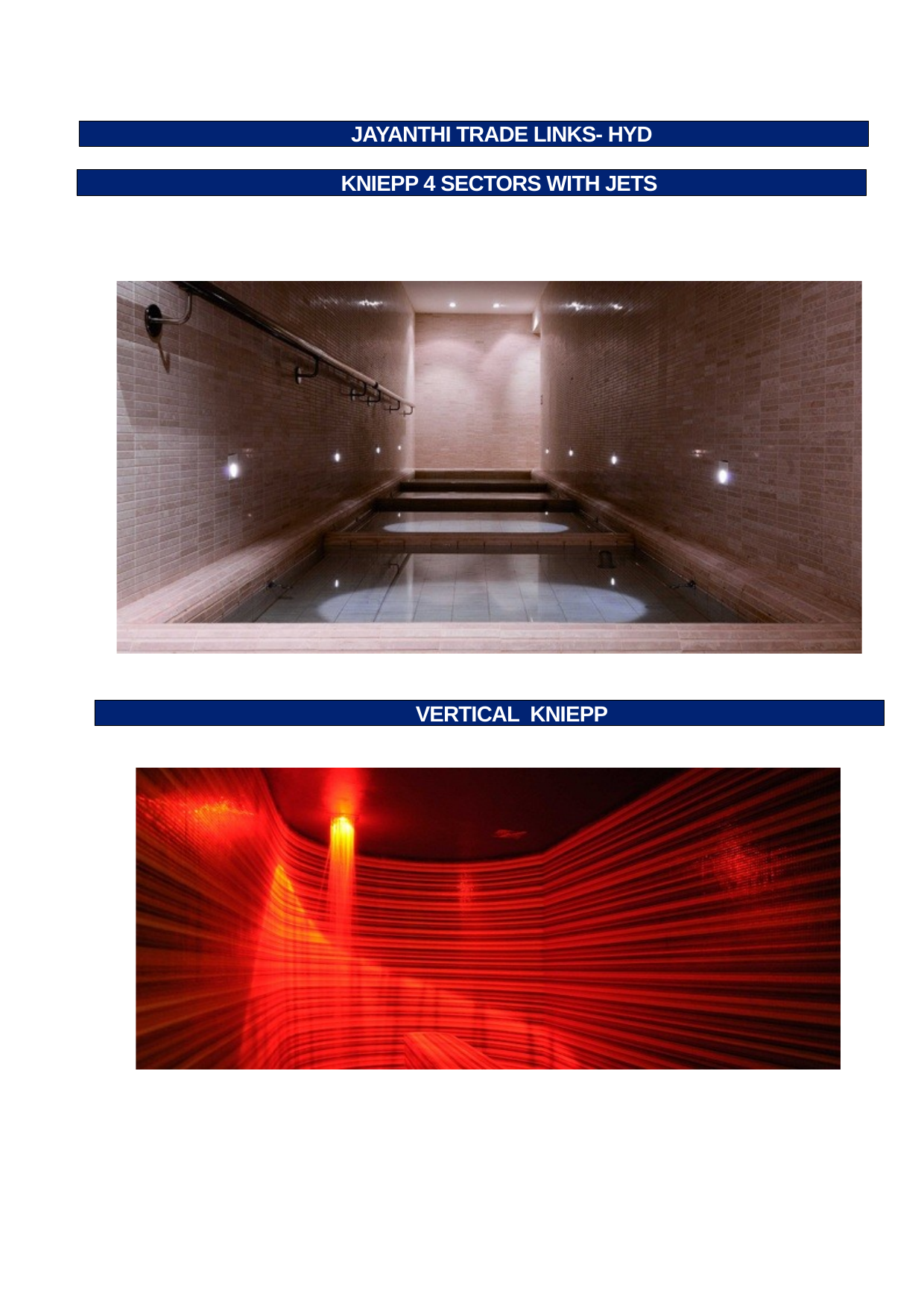

JAYANTHI TRADE LINKS- HYD
          KNIEPP 4 SECTORS WITH JETS

         VERTICAL  KNIEPP